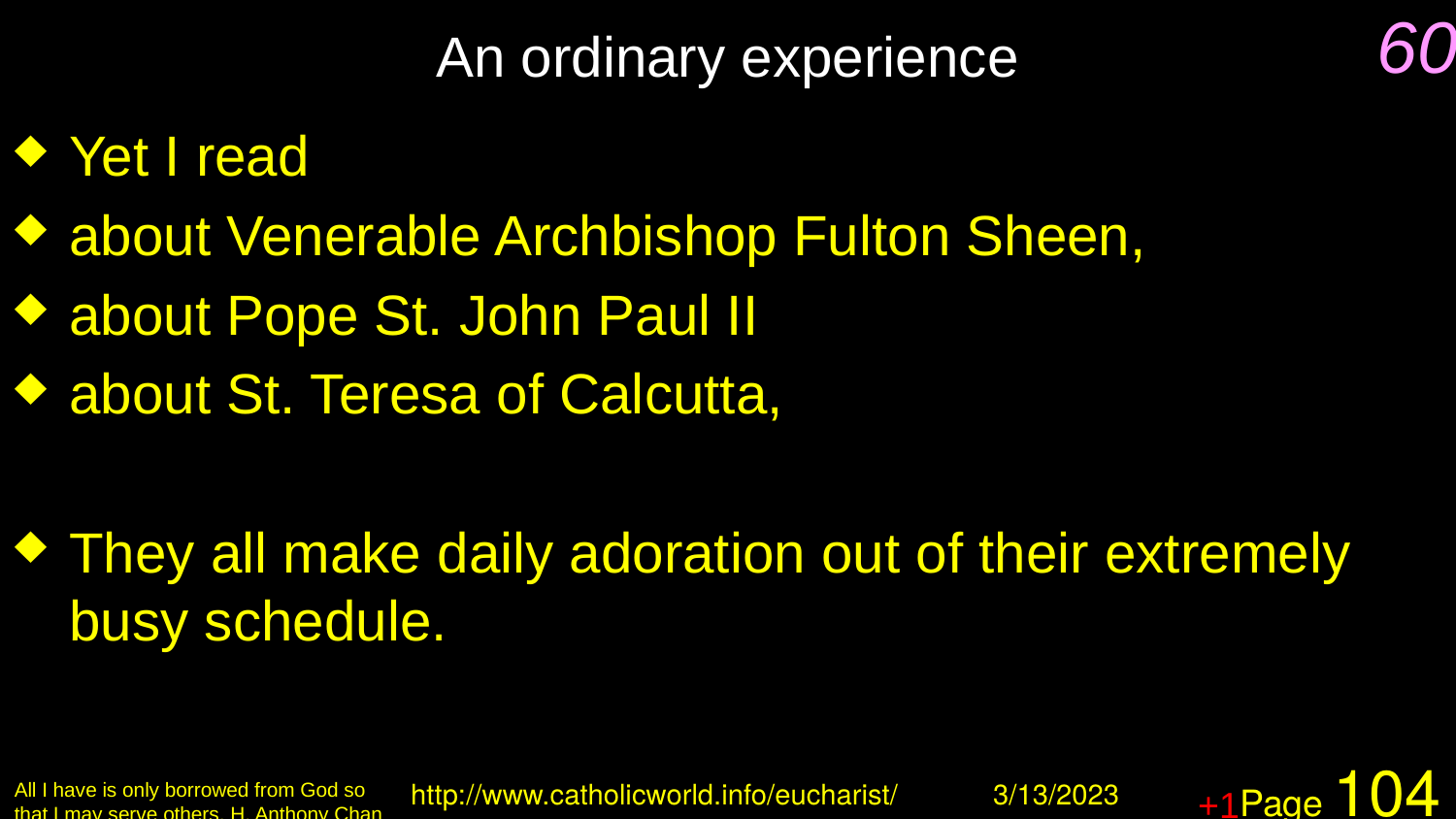

# An ordinary experience
60
Yet I read
about Venerable Archbishop Fulton Sheen,
about Pope St. John Paul II
about St. Teresa of Calcutta,

They all make daily adoration out of their extremely busy schedule.
+1